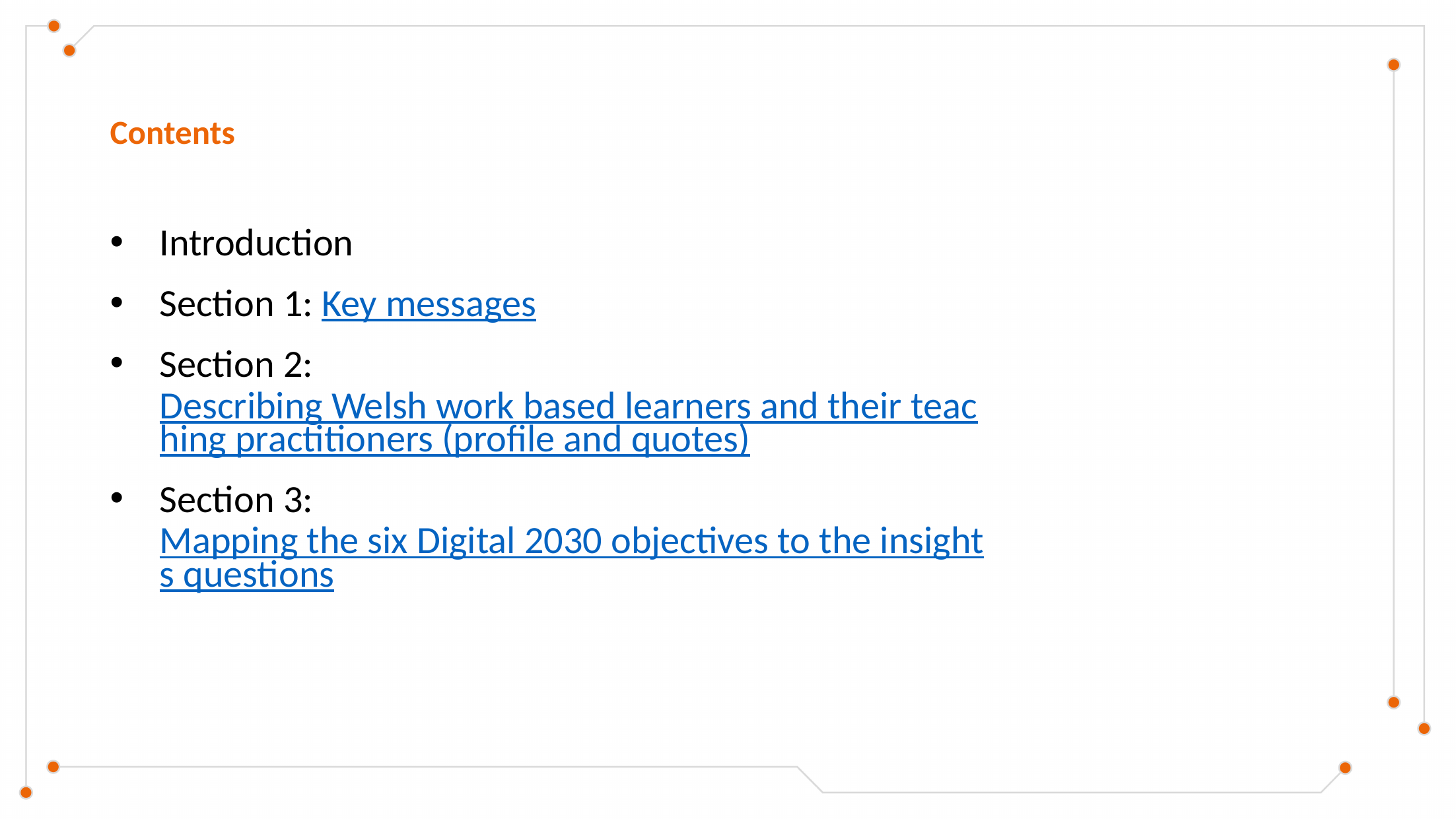

# Contents
Introduction
Section 1: Key messages
Section 2: Describing Welsh work based learners and their teaching practitioners (profile and quotes)
Section 3: Mapping the six Digital 2030 objectives to the insights questions